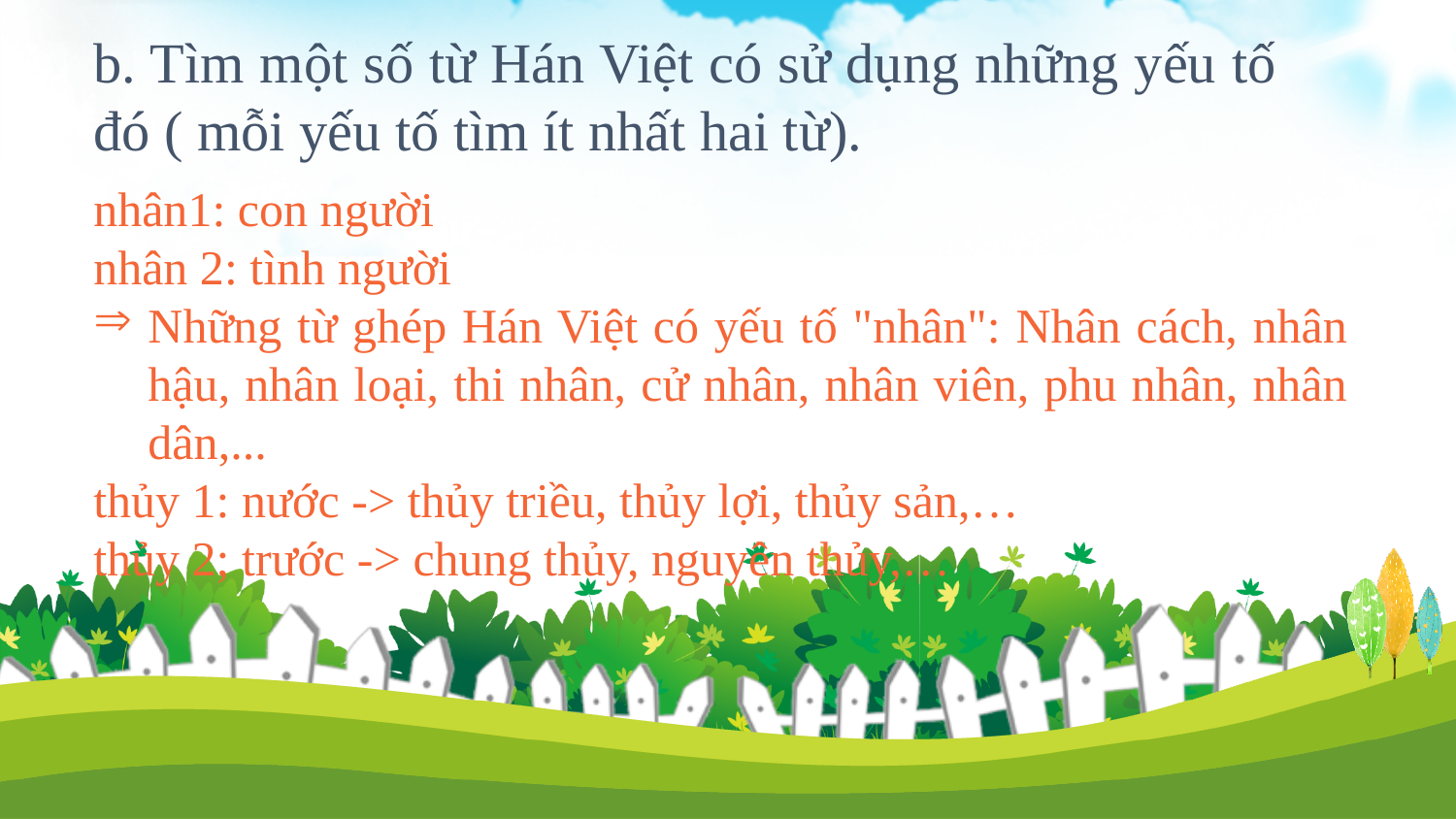

b. Tìm một số từ Hán Việt có sử dụng những yếu tố đó ( mỗi yếu tố tìm ít nhất hai từ).
nhân1: con người
nhân 2: tình người
Những từ ghép Hán Việt có yếu tố "nhân": Nhân cách, nhân hậu, nhân loại, thi nhân, cử nhân, nhân viên, phu nhân, nhân dân,...
thủy 1: nước -> thủy triều, thủy lợi, thủy sản,…
thủy 2; trước -> chung thủy, nguyên thủy,…